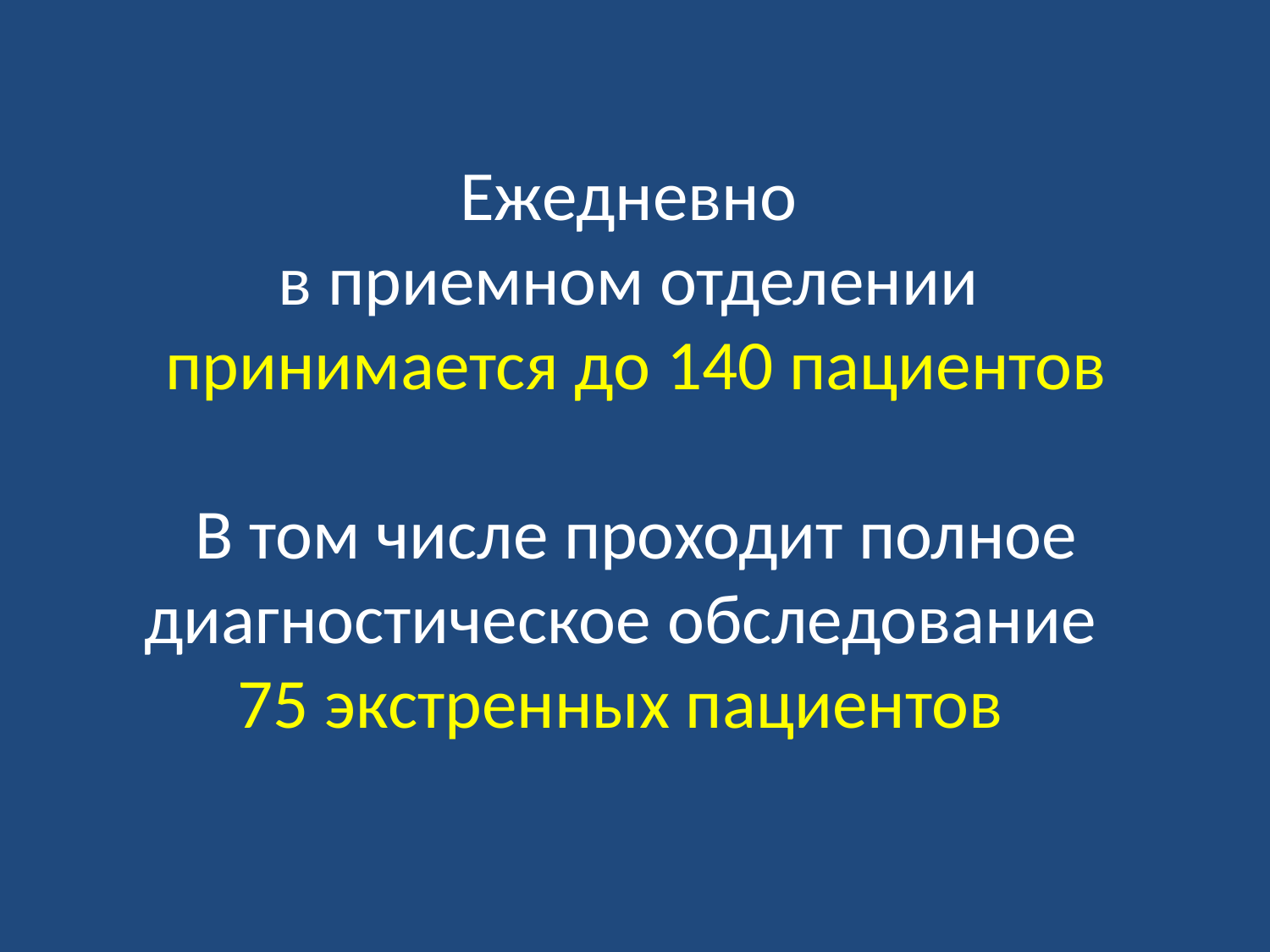

# Ежедневно в приемном отделении  принимается до 140 пациентов В том числе проходит полное диагностическое обследование 75 экстренных пациентов